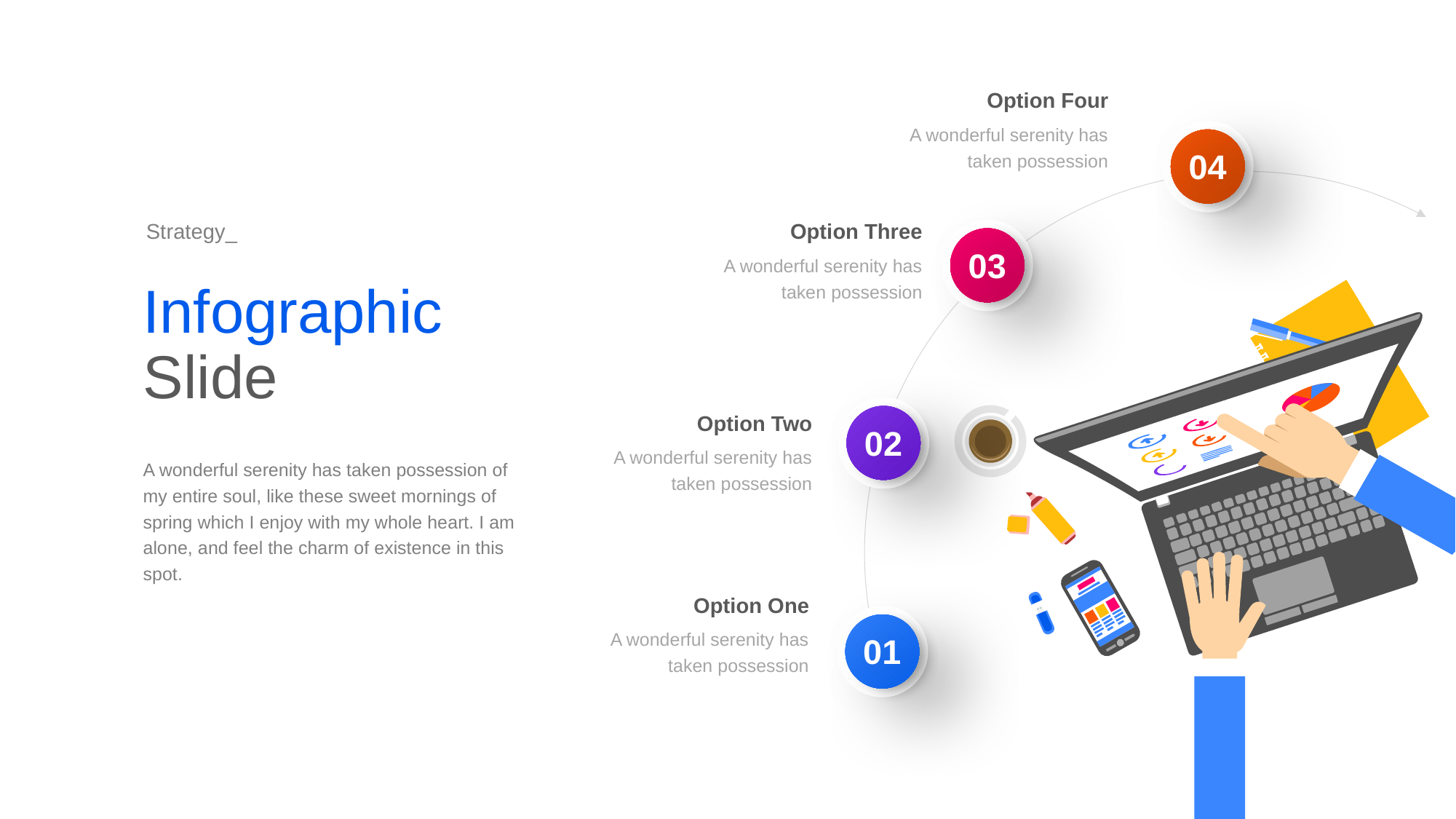

Option Four
A wonderful serenity has taken possession

04

Option Three
A wonderful serenity has taken possession
Strategy_
Infographic Slide

03

02
Option Two
A wonderful serenity has taken possession
A wonderful serenity has taken possession of my entire soul, like these sweet mornings of spring which I enjoy with my whole heart. I am alone, and feel the charm of existence in this spot.
Option One
A wonderful serenity has taken possession

01